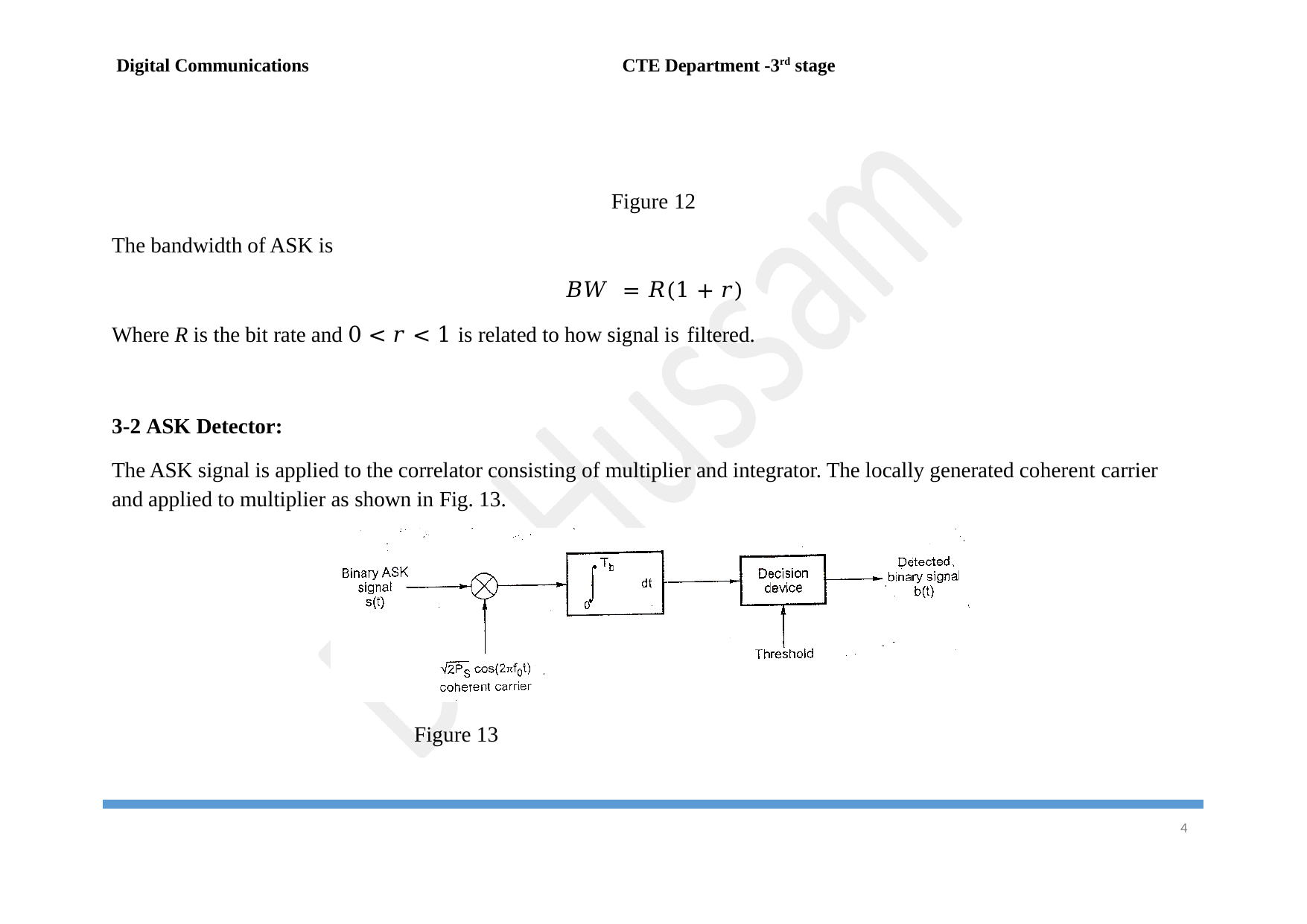

Digital Communications
CTE Department -3rd stage
Figure 12
The bandwidth of ASK is
𝐵𝑊  = 𝑅(1 + 𝑟)
Where R is the bit rate and 0 < 𝑟 < 1 is related to how signal is filtered.

3-2 ASK Detector:
The ASK signal is applied to the correlator consisting of multiplier and integrator. The locally generated coherent carrier  and applied to multiplier as shown in Fig. 13.

Figure 13

4